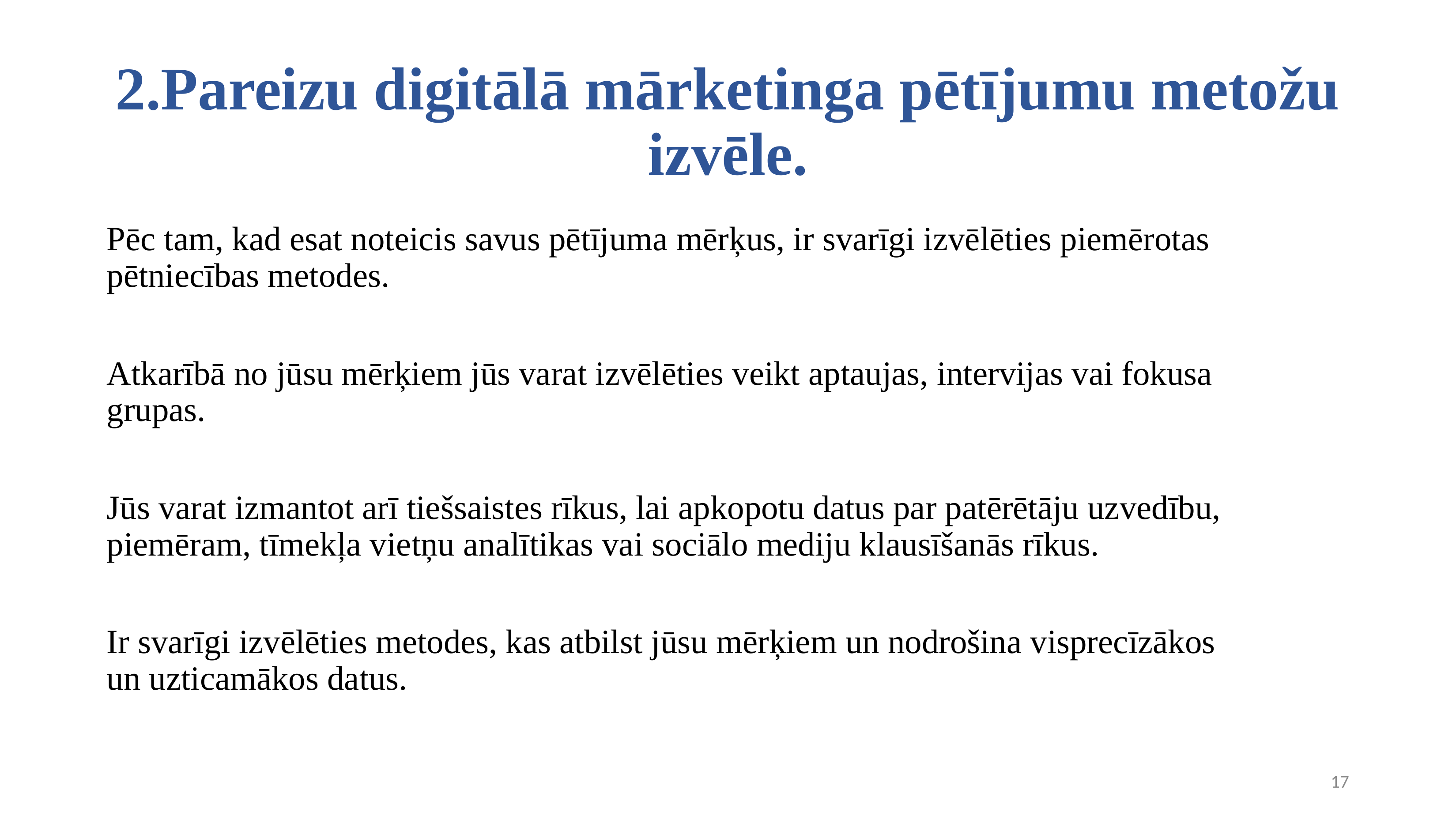

# 2.Pareizu digitālā mārketinga pētījumu metožu izvēle.
Pēc tam, kad esat noteicis savus pētījuma mērķus, ir svarīgi izvēlēties piemērotas pētniecības metodes.

Atkarībā no jūsu mērķiem jūs varat izvēlēties veikt aptaujas, intervijas vai fokusa grupas.

Jūs varat izmantot arī tiešsaistes rīkus, lai apkopotu datus par patērētāju uzvedību, piemēram, tīmekļa vietņu analītikas vai sociālo mediju klausīšanās rīkus.

Ir svarīgi izvēlēties metodes, kas atbilst jūsu mērķiem un nodrošina visprecīzākos un uzticamākos datus.
17